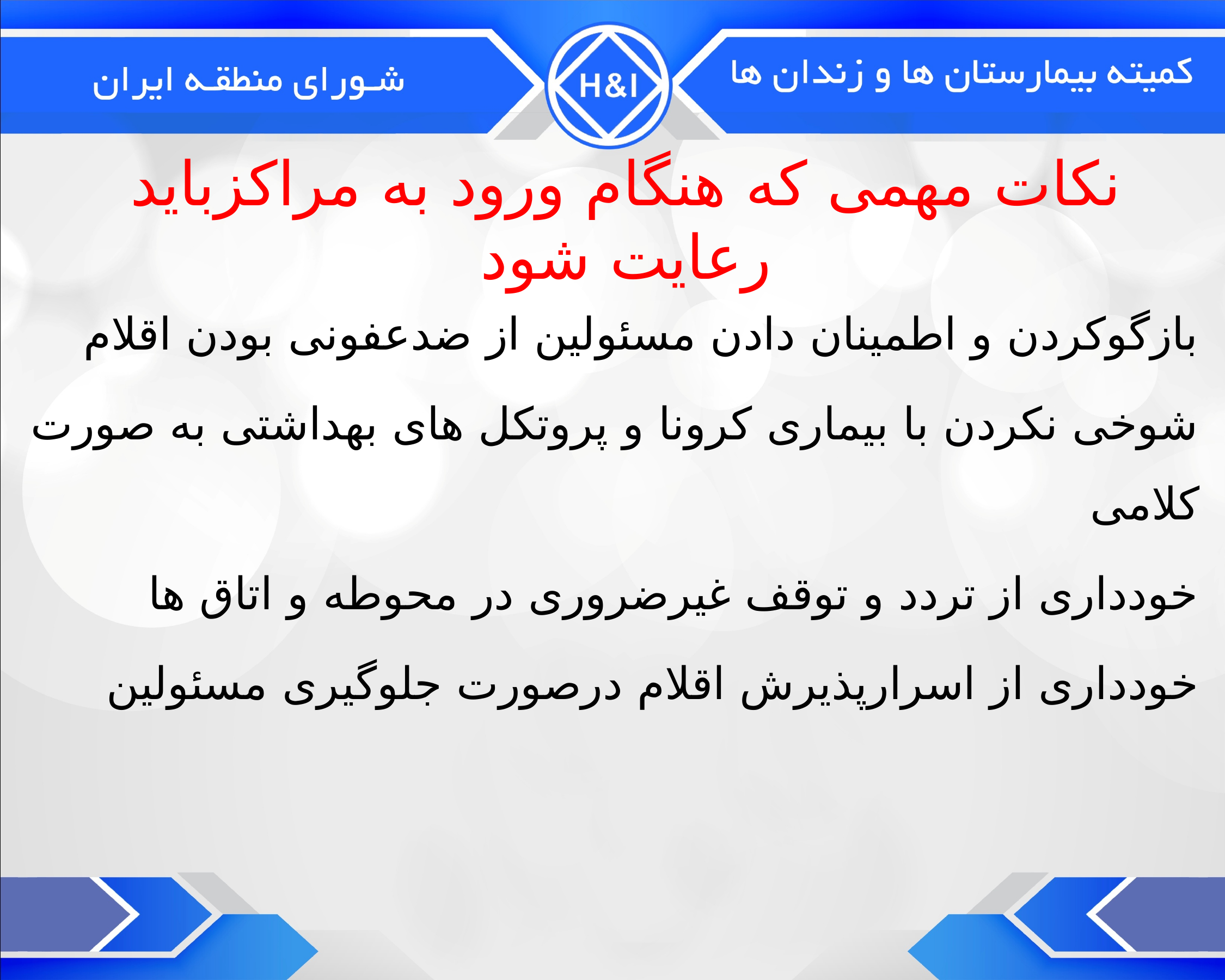

# نکات مهمی که هنگام ورود به مراکزباید رعایت شود
بازگوکردن و اطمینان دادن مسئولین از ضدعفونی بودن اقلام
شوخی نکردن با بیماری کرونا و پروتکل های بهداشتی به صورت کلامی
خودداری از تردد و توقف غیرضروری در محوطه و اتاق ها
خودداری از اسرارپذیرش اقلام درصورت جلوگیری مسئولین